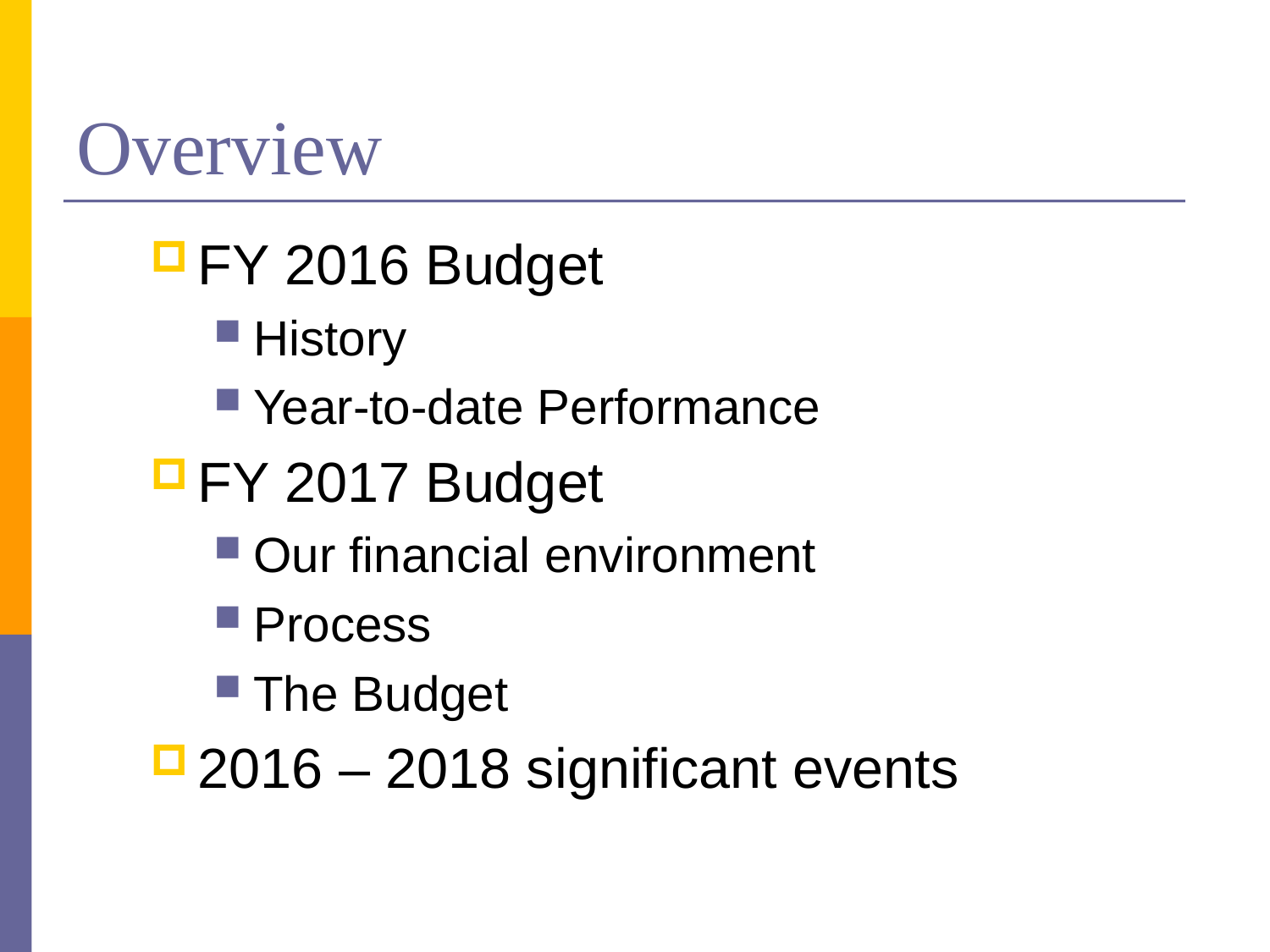

# Overview
FY 2016 Budget
History
Year-to-date Performance
FY 2017 Budget
Our financial environment
Process
The Budget
2016 – 2018 significant events